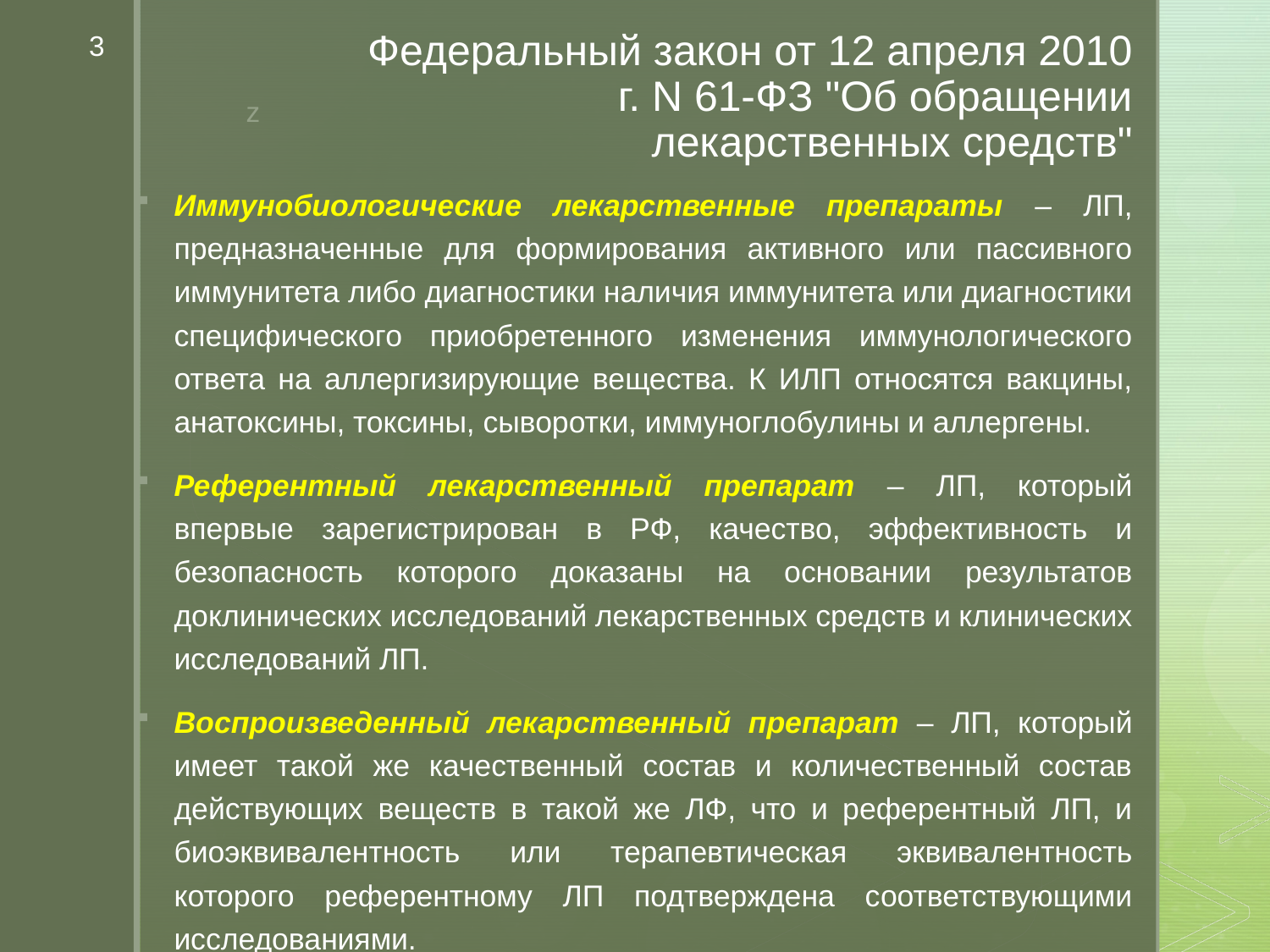

3
# Федеральный закон от 12 апреля 2010 г. N 61-ФЗ "Об обращении лекарственных средств"
Иммунобиологические лекарственные препараты – ЛП, предназначенные для формирования активного или пассивного иммунитета либо диагностики наличия иммунитета или диагностики специфического приобретенного изменения иммунологического ответа на аллергизирующие вещества. К ИЛП относятся вакцины, анатоксины, токсины, сыворотки, иммуноглобулины и аллергены.
Референтный лекарственный препарат – ЛП, который впервые зарегистрирован в РФ, качество, эффективность и безопасность которого доказаны на основании результатов доклинических исследований лекарственных средств и клинических исследований ЛП.
Воспроизведенный лекарственный препарат – ЛП, который имеет такой же качественный состав и количественный состав действующих веществ в такой же ЛФ, что и референтный ЛП, и биоэквивалентность или терапевтическая эквивалентность которого референтному ЛП подтверждена соответствующими исследованиями.